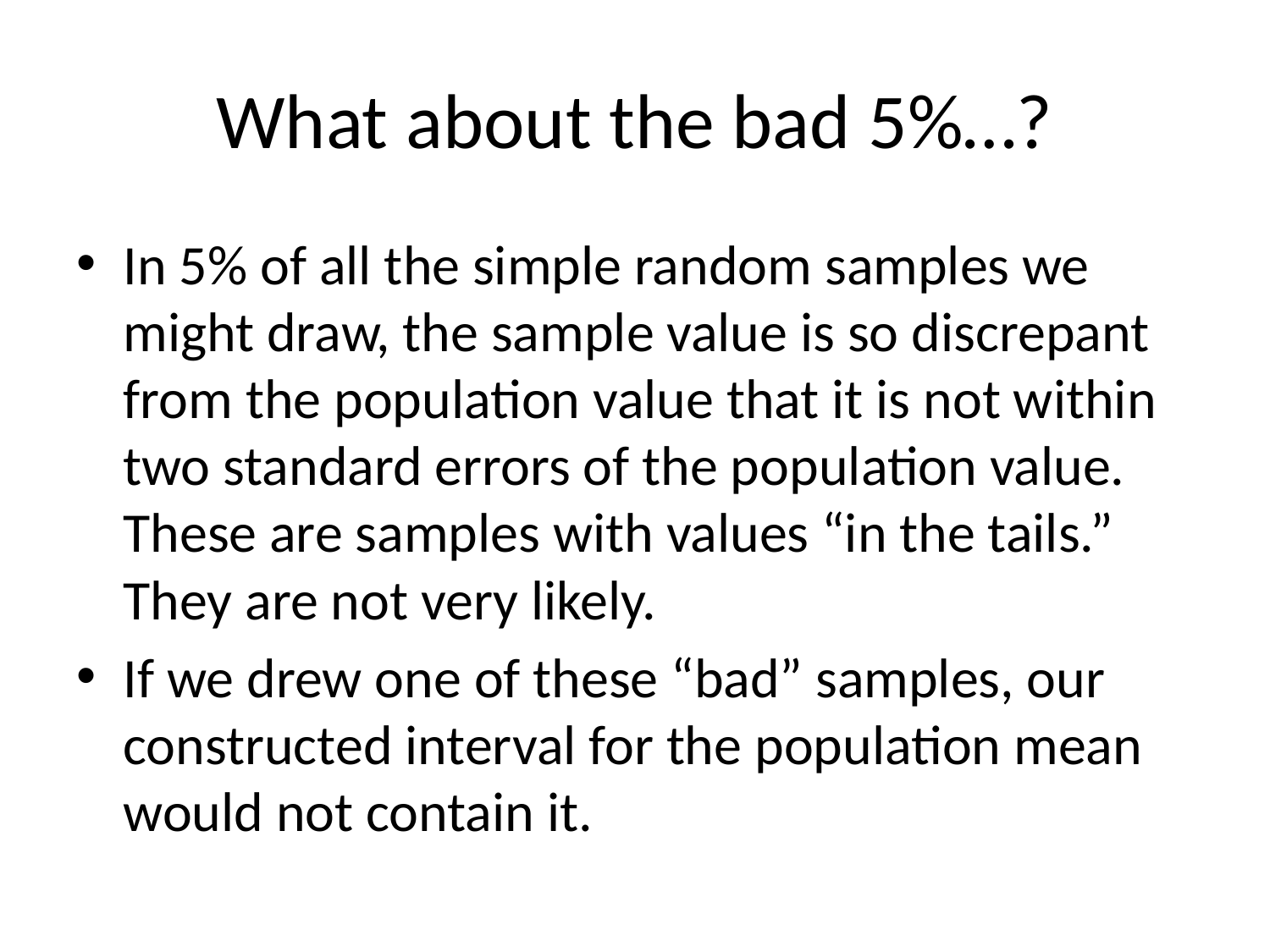

# What about the bad 5%…?
In 5% of all the simple random samples we might draw, the sample value is so discrepant from the population value that it is not within two standard errors of the population value. These are samples with values “in the tails.” They are not very likely.
If we drew one of these “bad” samples, our constructed interval for the population mean would not contain it.